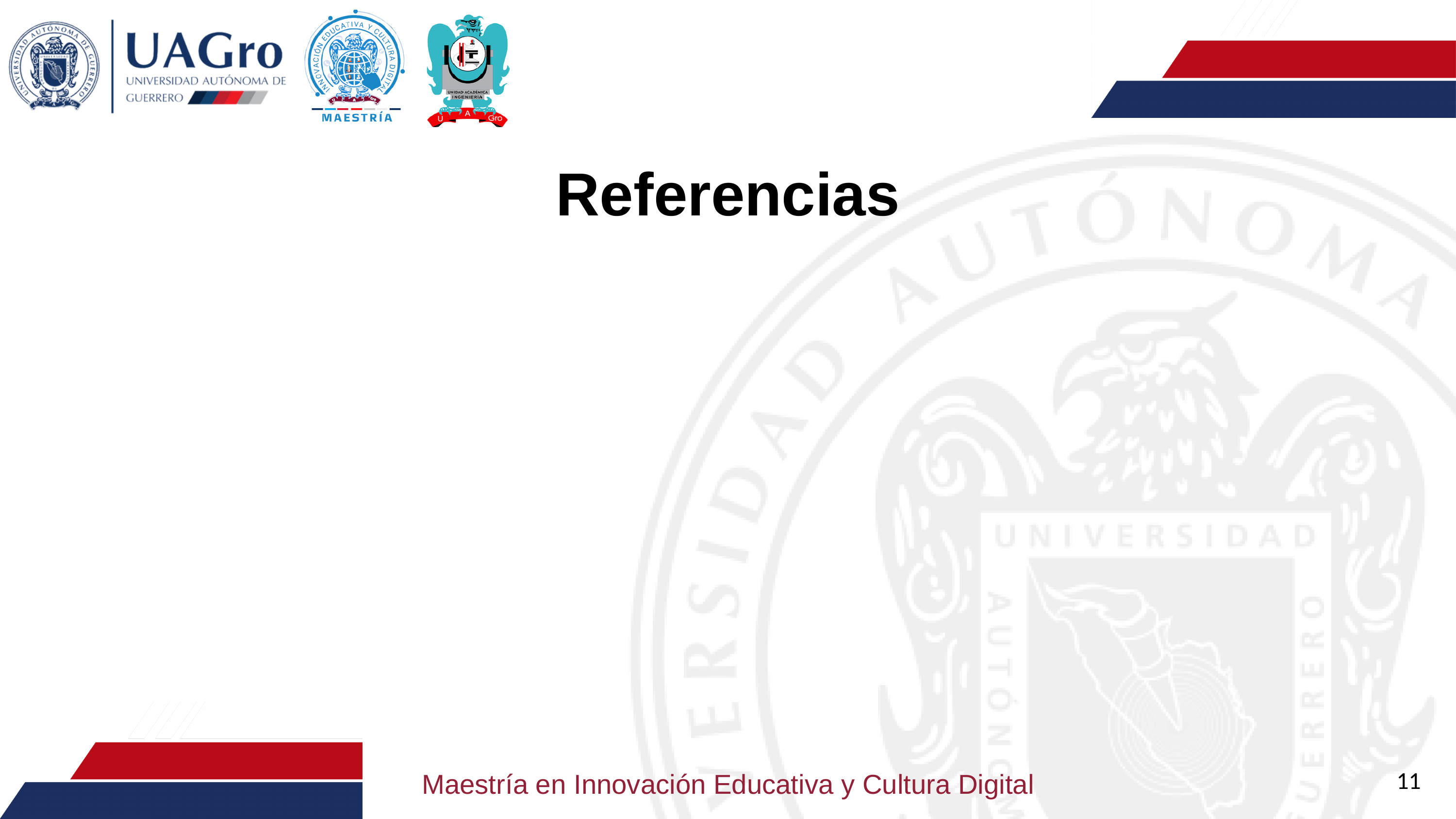

Referencias

11

Maestría en Innovación Educativa y Cultura Digital